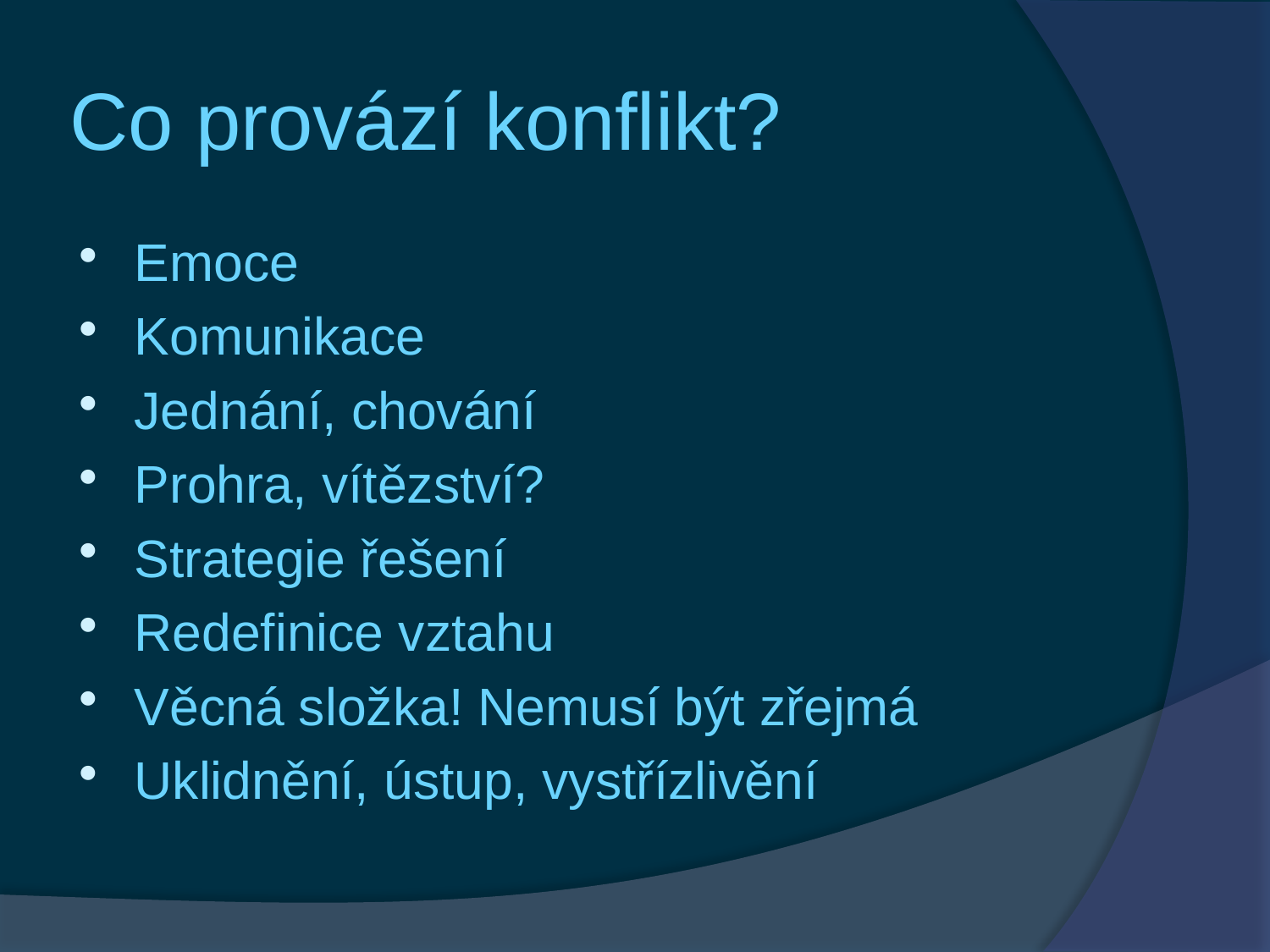

# Co provází konflikt?
Emoce
Komunikace
Jednání, chování
Prohra, vítězství?
Strategie řešení
Redefinice vztahu
Věcná složka! Nemusí být zřejmá
Uklidnění, ústup, vystřízlivění